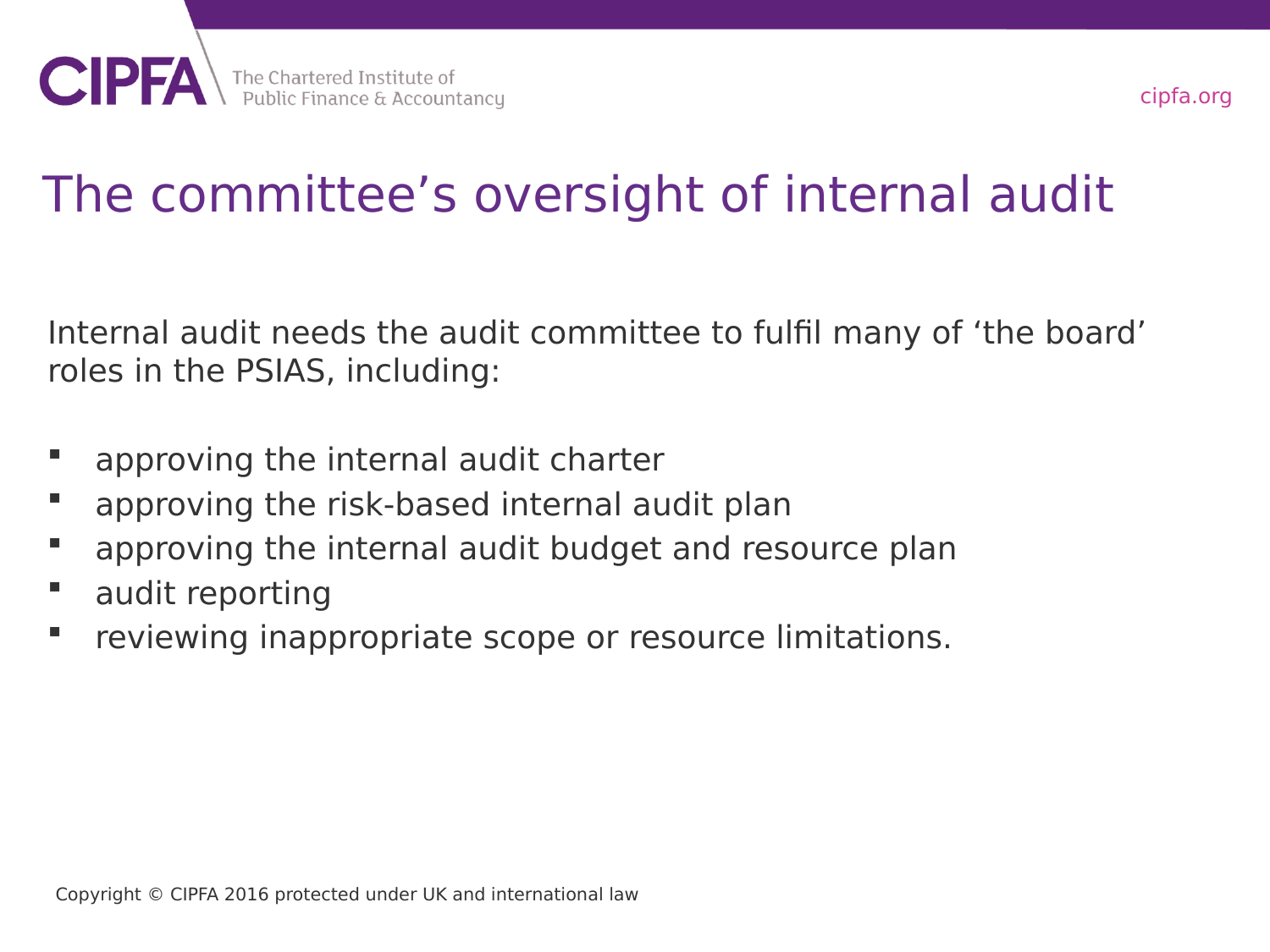

# The committee’s oversight of internal audit
Internal audit needs the audit committee to fulfil many of ‘the board’ roles in the PSIAS, including:

approving the internal audit charter
approving the risk-based internal audit plan
approving the internal audit budget and resource plan
audit reporting
reviewing inappropriate scope or resource limitations.
Copyright © CIPFA 2016 protected under UK and international law